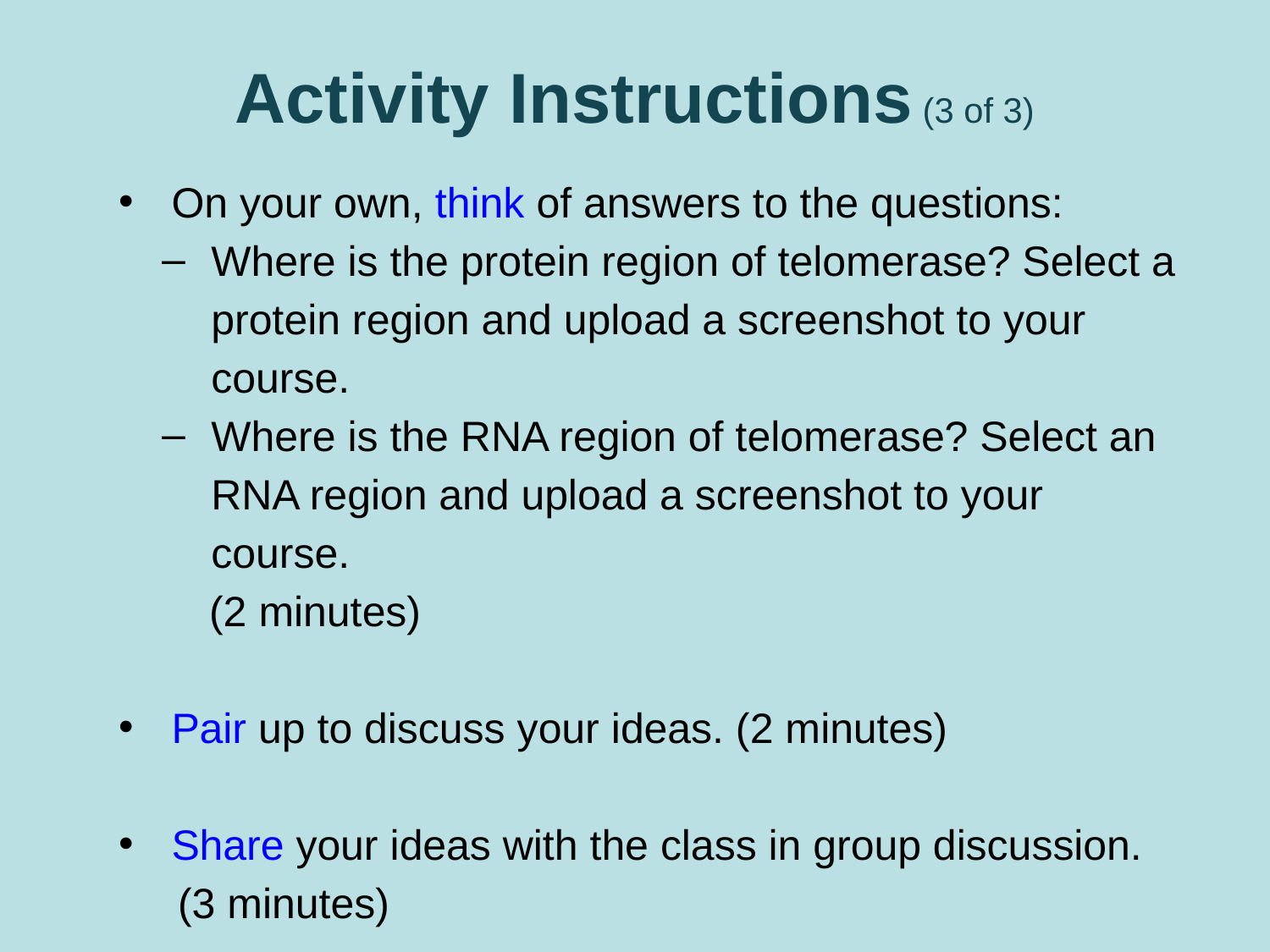

# Activity Instructions (3 of 3)
On your own, think of answers to the questions:
Where is the protein region of telomerase? Select a protein region and upload a screenshot to your course.
Where is the RNA region of telomerase? Select an RNA region and upload a screenshot to your course.
    (2 minutes)

Pair up to discuss your ideas. (2 minutes)

Share your ideas with the class in group discussion.
     (3 minutes)